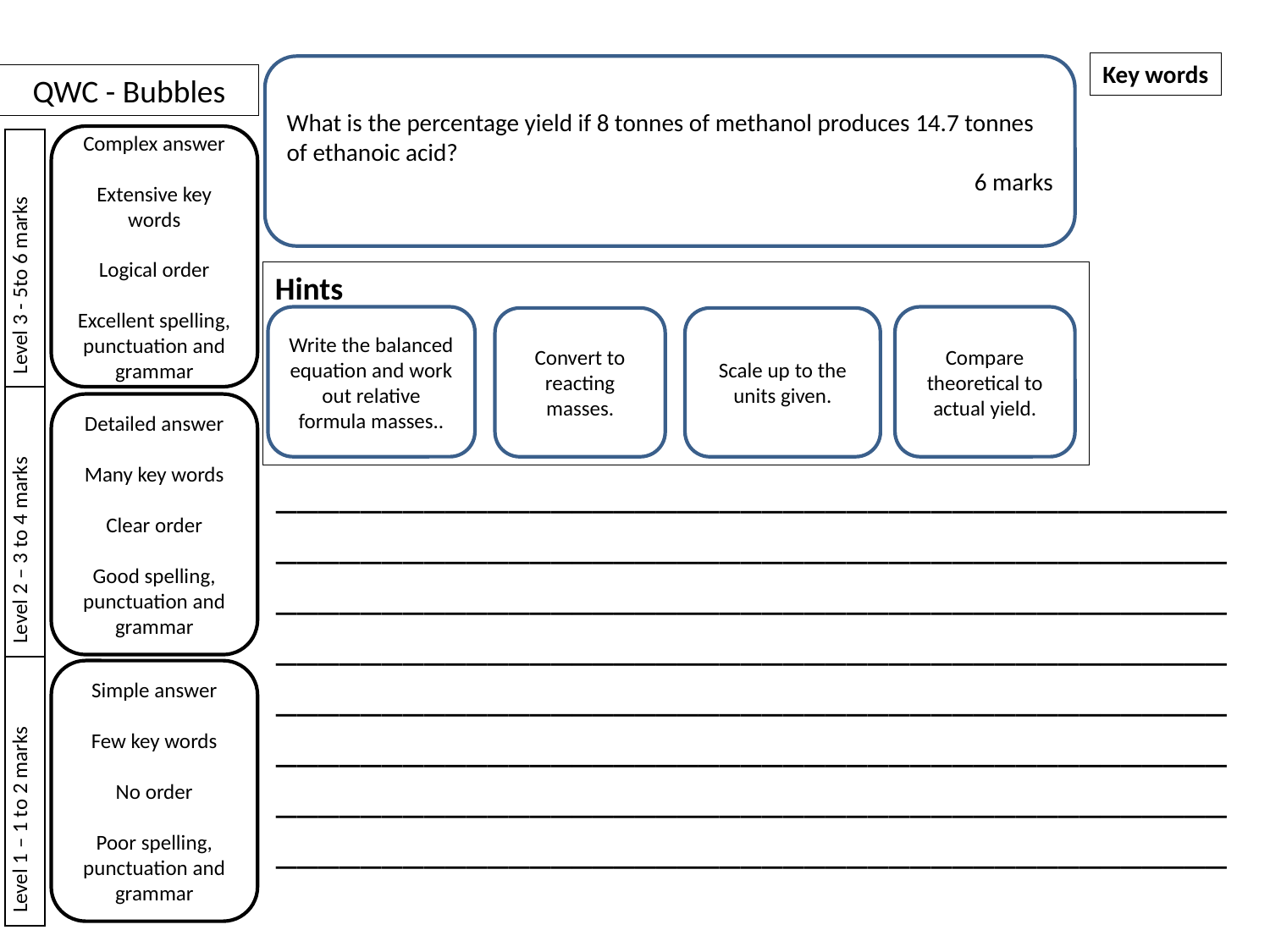

Key words
What is the percentage yield if 8 tonnes of methanol produces 14.7 tonnes of ethanoic acid?
6 marks
QWC - Bubbles
Complex answer

Extensive key words

Logical order

Excellent spelling, punctuation and grammar
| Level 3 - 5to 6 marks |
| --- |
| Level 2 – 3 to 4 marks |
| Level 1 – 1 to 2 marks |
Hints

Write the balanced equation and work out relative formula masses..
Compare theoretical to actual yield.
Convert to reacting masses.
Scale up to the units given.
Detailed answer

Many key words

Clear order

Good spelling, punctuation and grammar
_____________________________________________
_____________________________________________
_____________________________________________
_____________________________________________
_____________________________________________
_____________________________________________
_____________________________________________
_____________________________________________

Simple answer

Few key words

No order

Poor spelling, punctuation and grammar